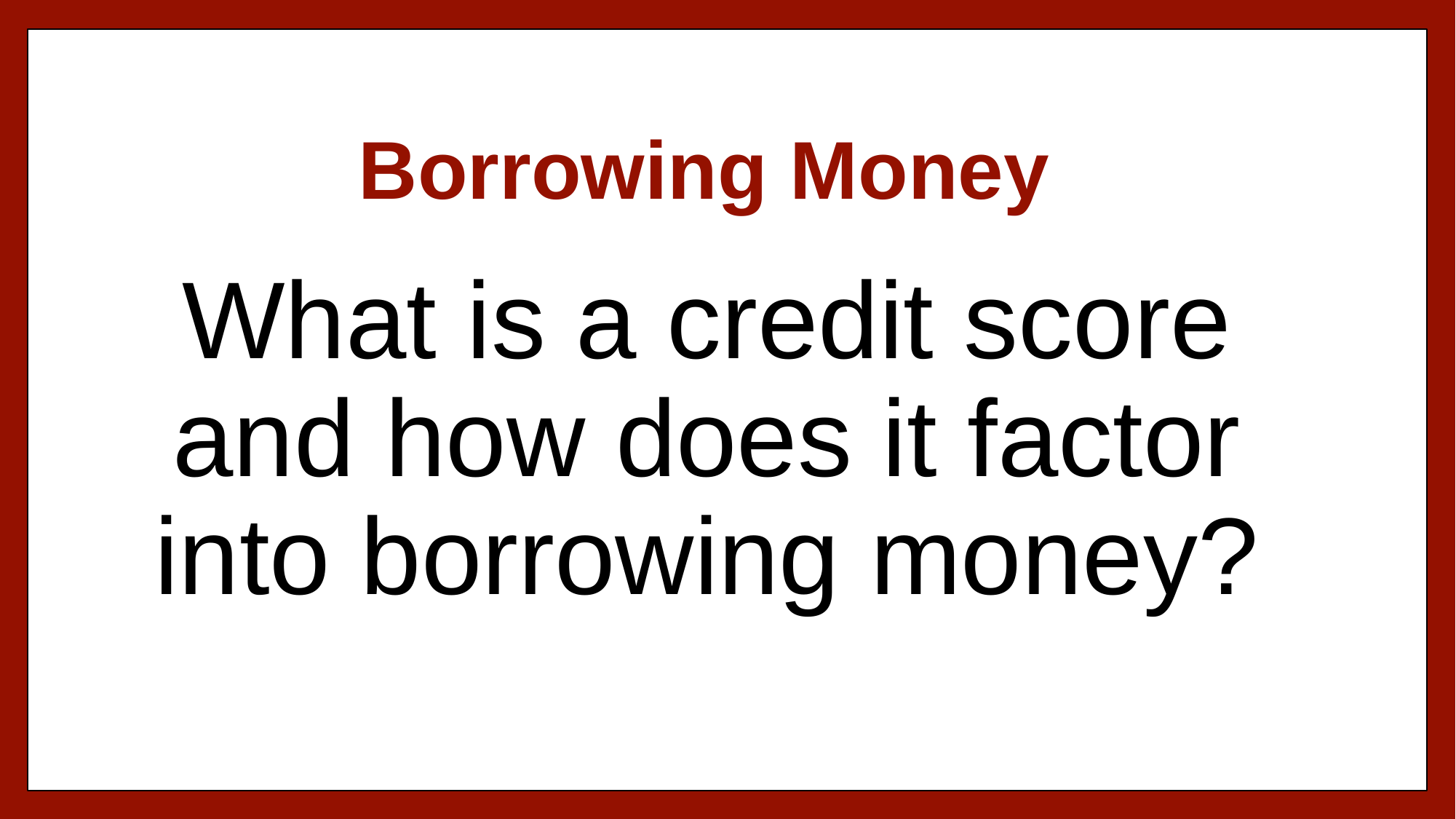

# Borrowing Money
What is a credit score and how does it factor into borrowing money?